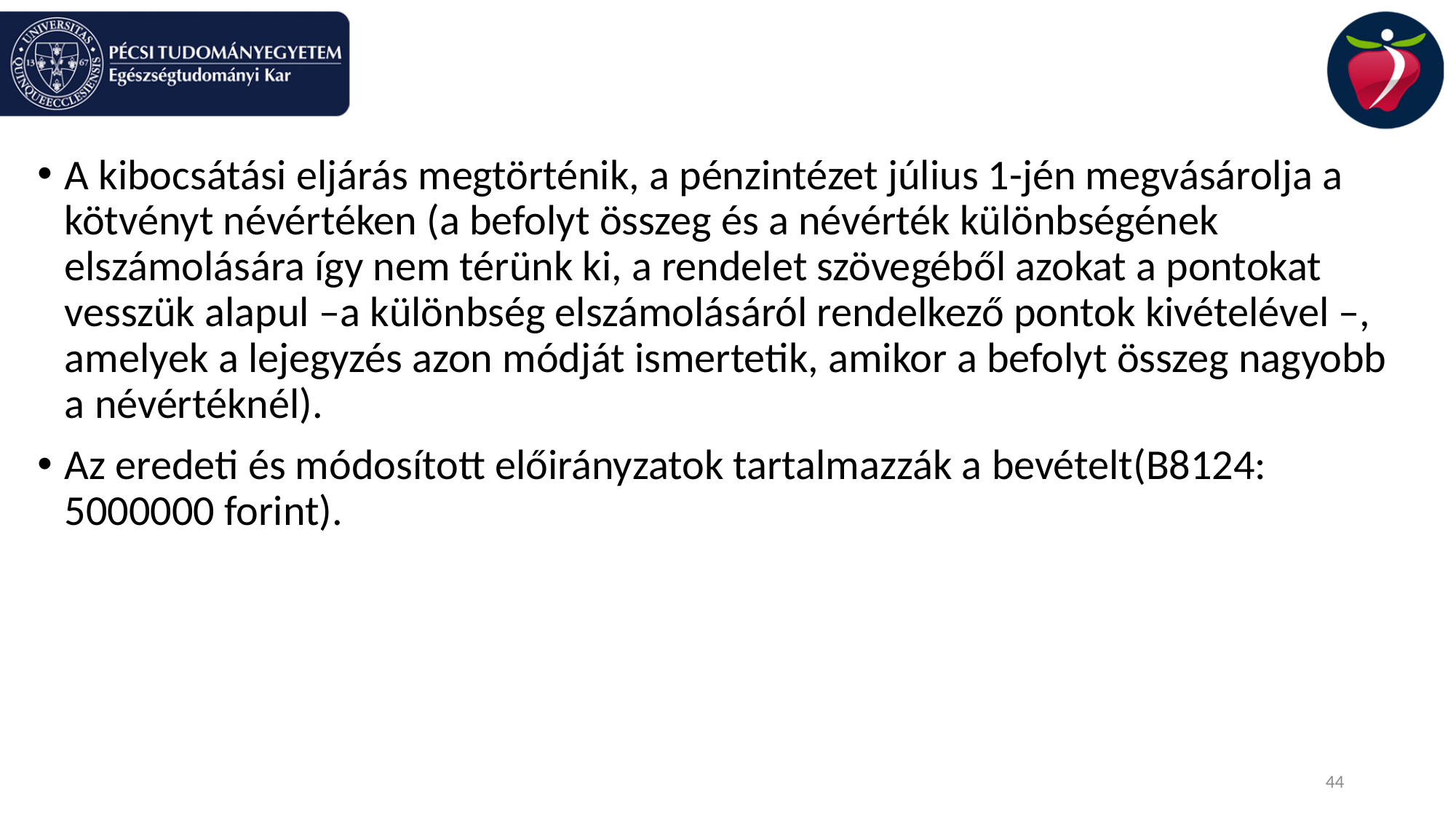

#
A kibocsátási eljárás megtörténik, a pénzintézet július 1-jén megvásárolja a kötvényt névértéken (a befolyt összeg és a névérték különbségének elszámolására így nem térünk ki, a rendelet szövegéből azokat a pontokat vesszük alapul –a különbség elszámolásáról rendelkező pontok kivételével –, amelyek a lejegyzés azon módját ismertetik, amikor a befolyt összeg nagyobb a névértéknél).
Az eredeti és módosított előirányzatok tartalmazzák a bevételt(B8124: 5000000 forint).
44